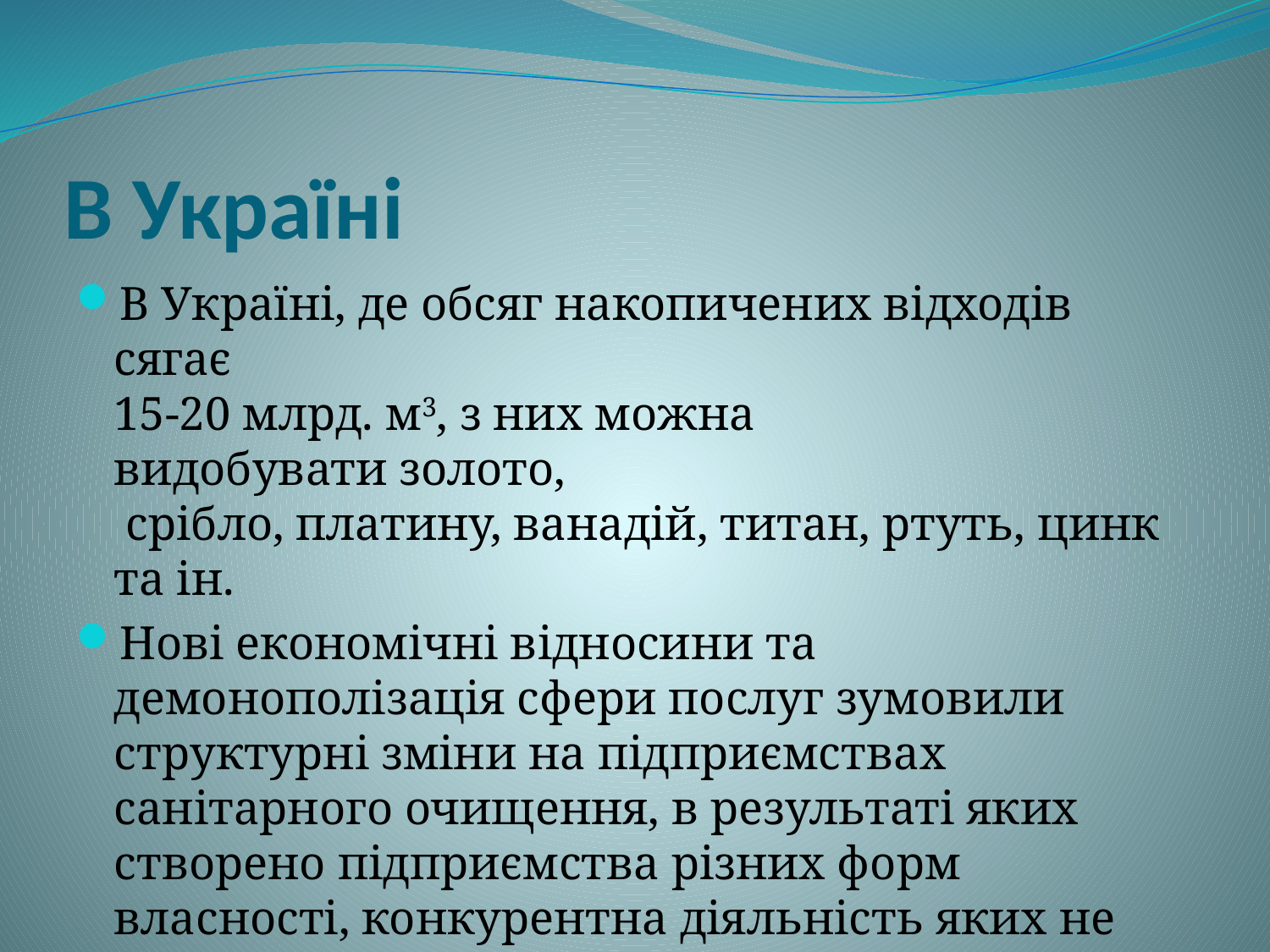

# В Україні
В Україні, де обсяг накопичених відходів сягає
15-20 млрд. м3, з них можна видобувати золото,
 срібло, платину, ванадій, титан, ртуть, цинк та ін.
Нові економічні відносини та демонополізація сфери послуг зумовили структурні зміни на підприємствах санітарного очищення, в результаті яких створено підприємства різних форм власності, конкурентна діяльність яких не завжди підкріплена нормативно-правовою базою.